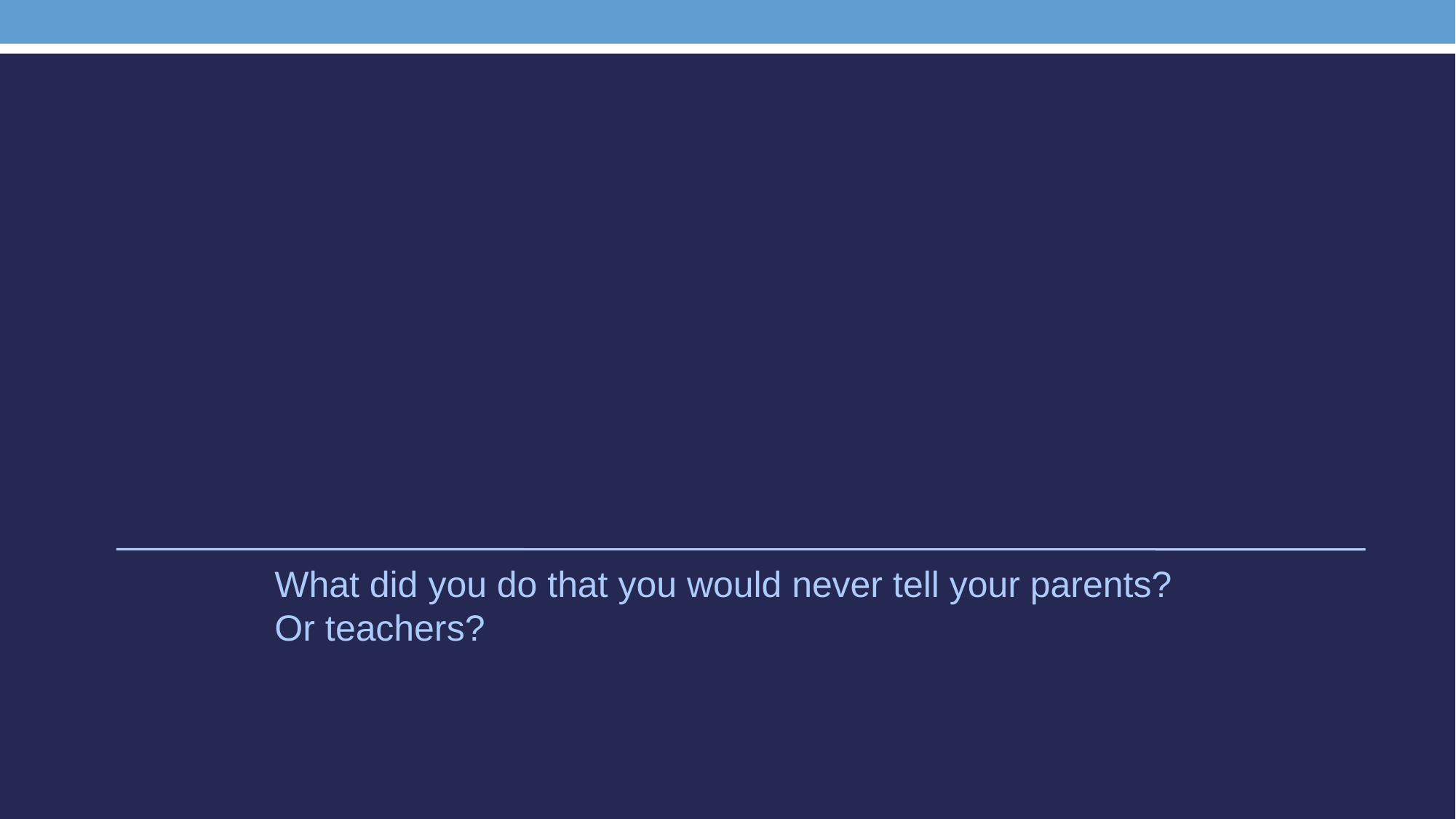

What did you do that you would never tell your parents? Or teachers?